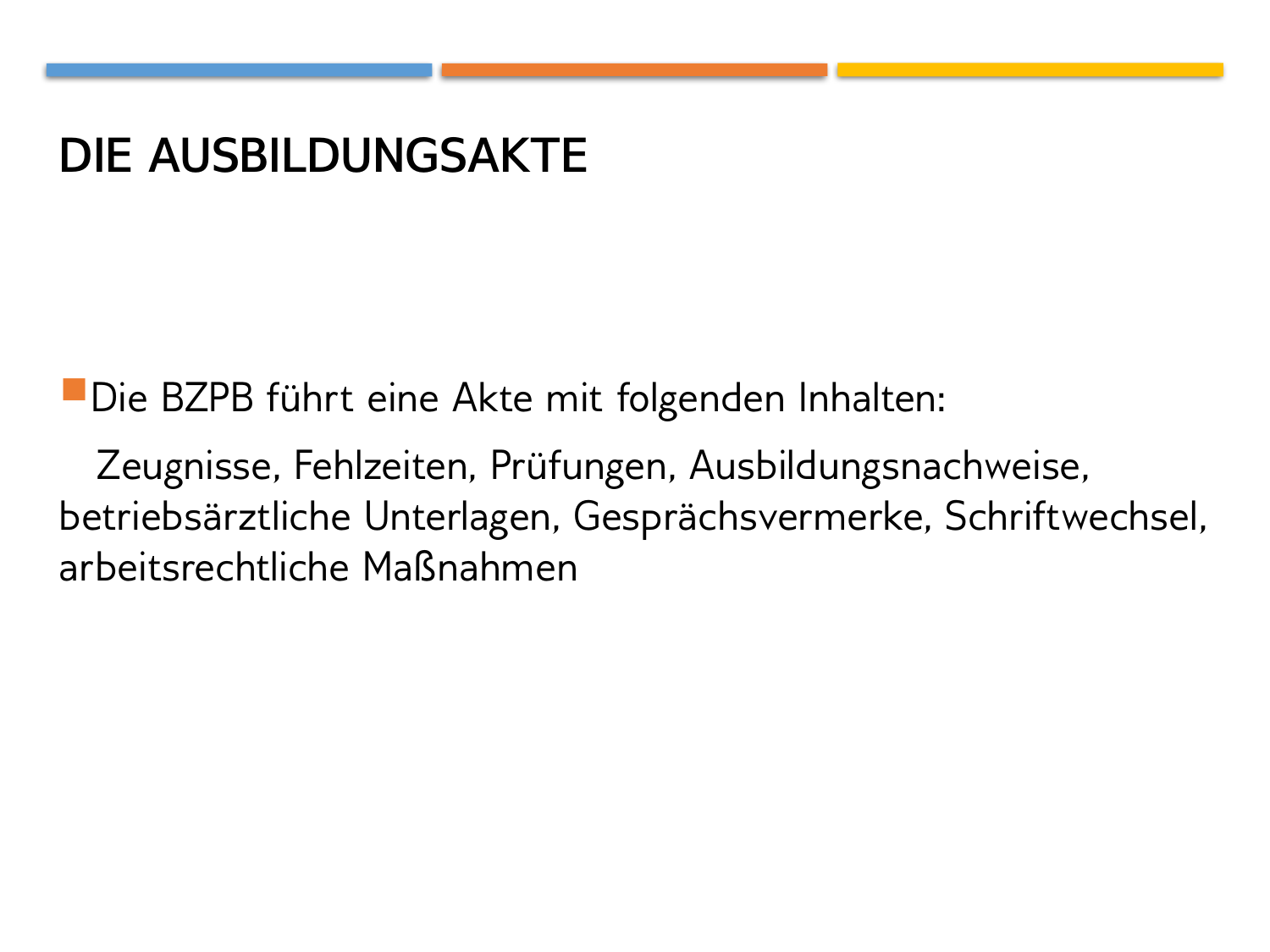

# Die Ausbildungsakte

Die BZPB führt eine Akte mit folgenden Inhalten:
   Zeugnisse, Fehlzeiten, Prüfungen, Ausbildungsnachweise,  betriebsärztliche Unterlagen, Gesprächsvermerke, Schriftwechsel, arbeitsrechtliche Maßnahmen